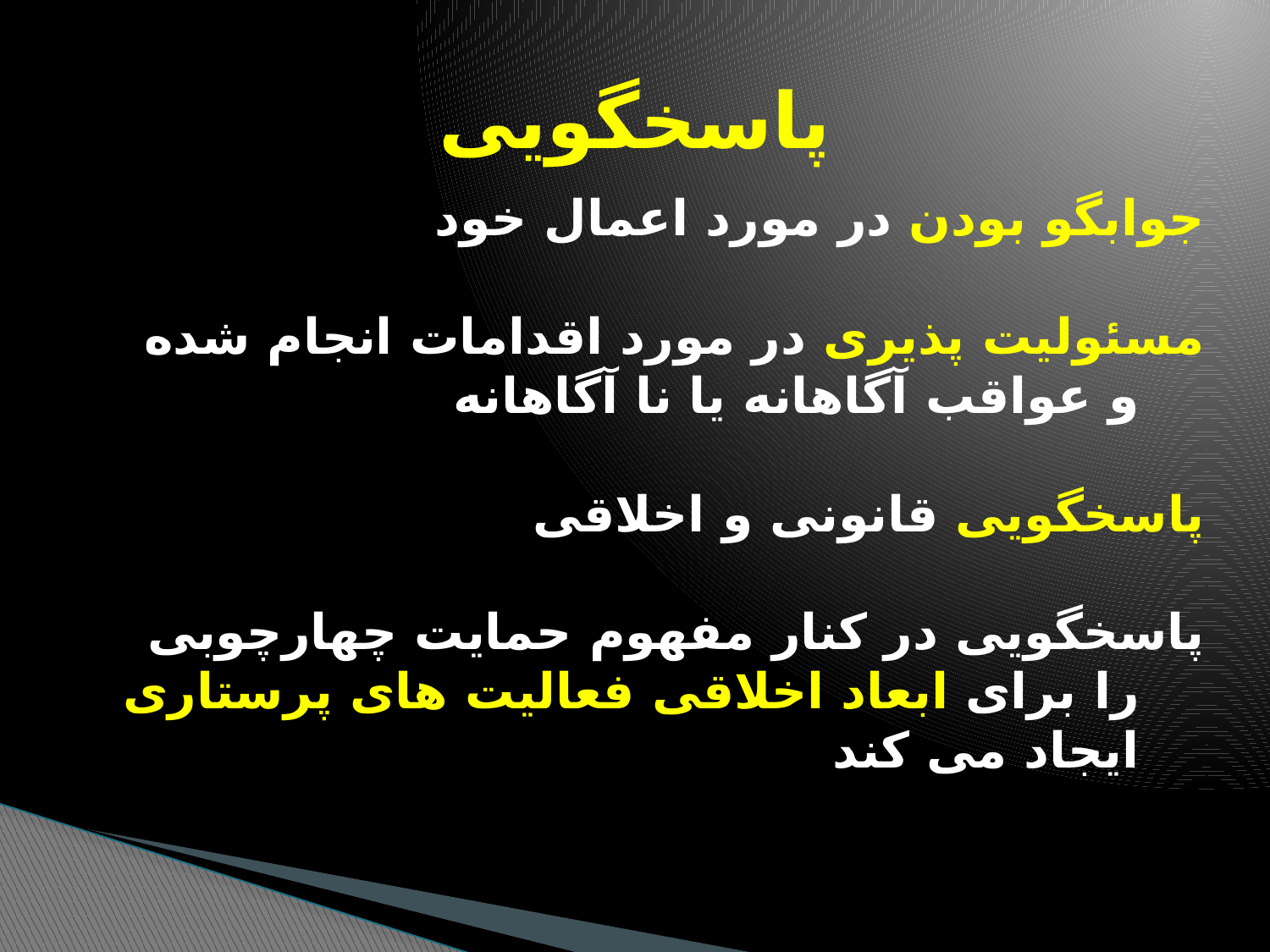

# پاسخگویی
جوابگو بودن در مورد اعمال خود

مسئولیت پذیری در مورد اقدامات انجام شده و عواقب آگاهانه یا نا آگاهانه

پاسخگویی قانونی و اخلاقی

پاسخگویی در کنار مفهوم حمایت چهارچوبی را برای ابعاد اخلاقی فعالیت های پرستاری ایجاد می کند